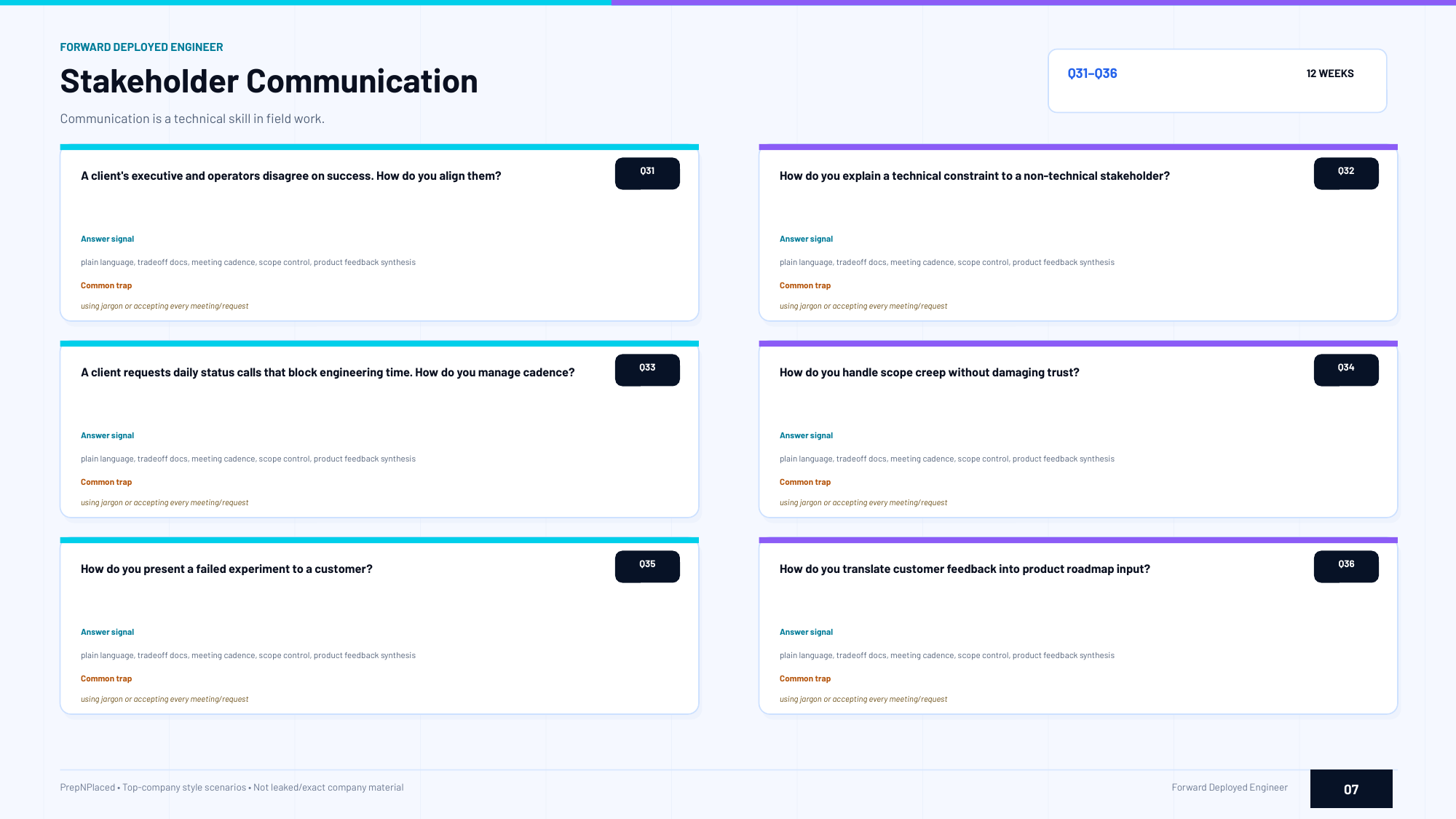

FORWARD DEPLOYED ENGINEER

Stakeholder Communication
Q31–Q36
12 WEEKS
Communication is a technical skill in field work.

Q31
Q32
A client's executive and operators disagree on success. How do you align them?
How do you explain a technical constraint to a non-technical stakeholder?
Answer signal
Answer signal
plain language, tradeoff docs, meeting cadence, scope control, product feedback synthesis
plain language, tradeoff docs, meeting cadence, scope control, product feedback synthesis
Common trap
Common trap
using jargon or accepting every meeting/request
using jargon or accepting every meeting/request

Q33
Q34
A client requests daily status calls that block engineering time. How do you manage cadence?
How do you handle scope creep without damaging trust?
Answer signal
Answer signal
plain language, tradeoff docs, meeting cadence, scope control, product feedback synthesis
plain language, tradeoff docs, meeting cadence, scope control, product feedback synthesis
Common trap
Common trap
using jargon or accepting every meeting/request
using jargon or accepting every meeting/request

Q35
Q36
How do you present a failed experiment to a customer?
How do you translate customer feedback into product roadmap input?
Answer signal
Answer signal
plain language, tradeoff docs, meeting cadence, scope control, product feedback synthesis
plain language, tradeoff docs, meeting cadence, scope control, product feedback synthesis
Common trap
Common trap
using jargon or accepting every meeting/request
using jargon or accepting every meeting/request

07
PrepNPlaced • Top-company style scenarios • Not leaked/exact company material
Forward Deployed Engineer